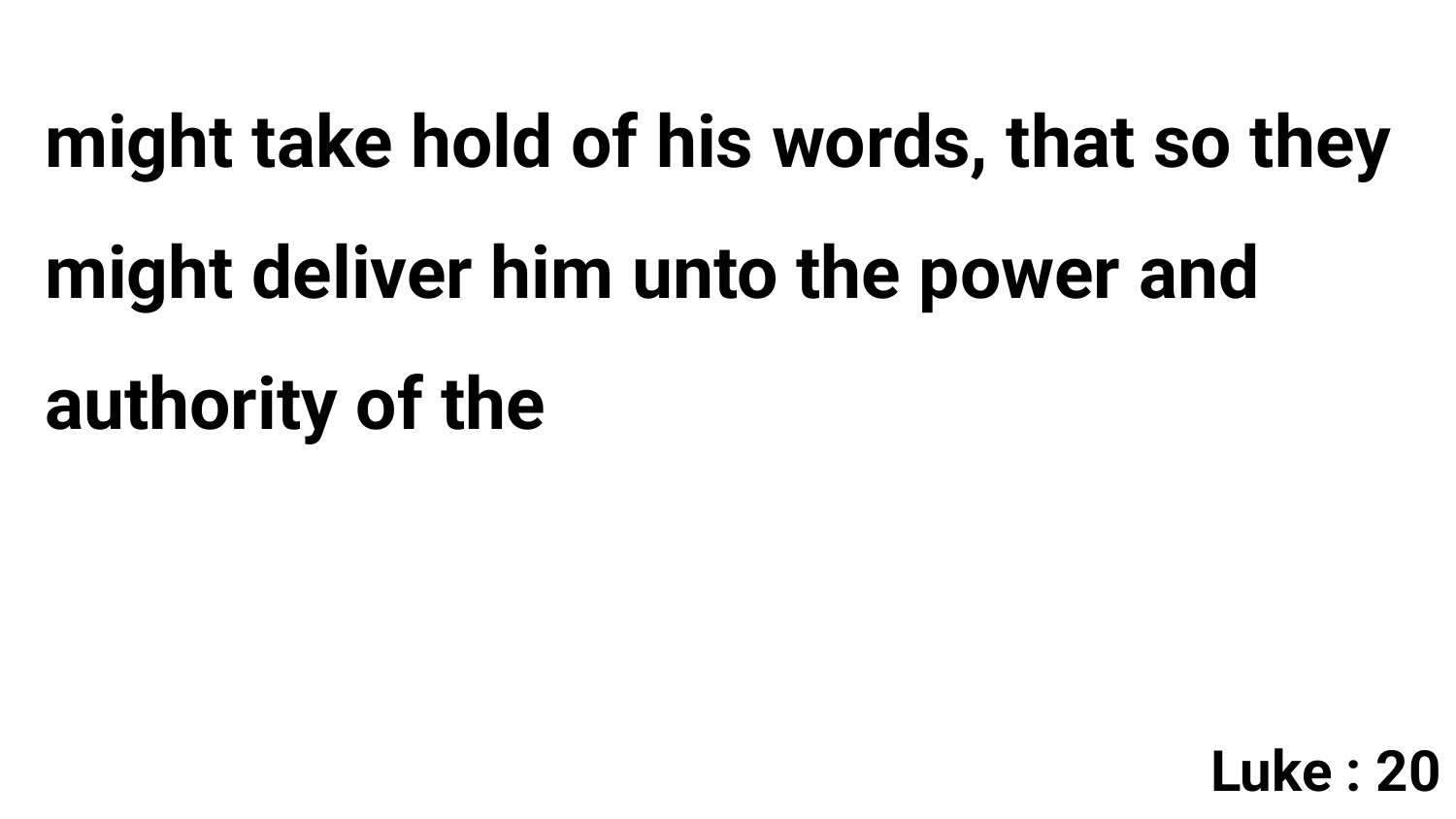

might take hold of his words, that so they might deliver him unto the power and authority of the
Luke : 20